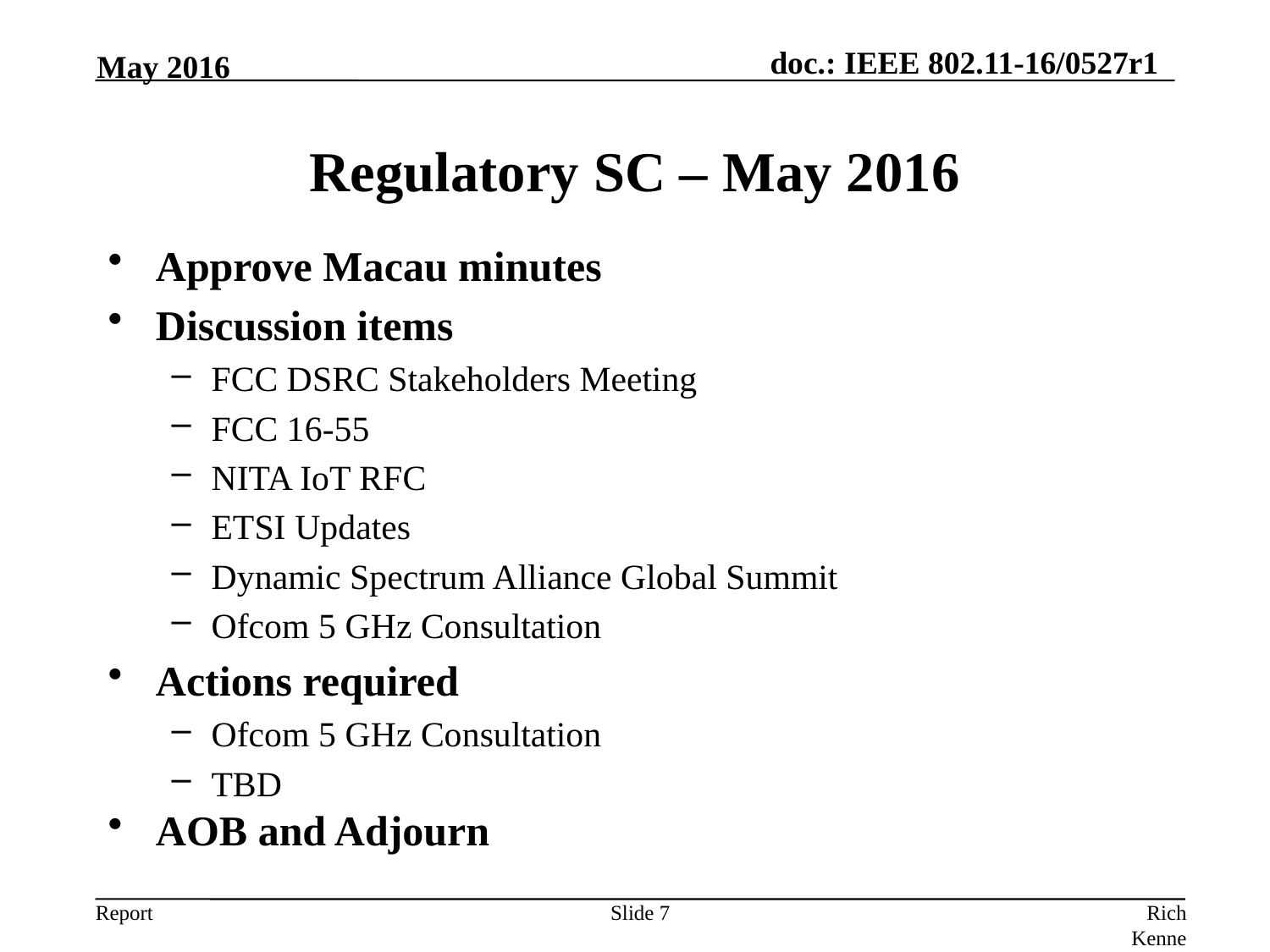

May 2016
# Regulatory SC – May 2016
Approve Macau minutes
Discussion items
FCC DSRC Stakeholders Meeting
FCC 16-55
NITA IoT RFC
ETSI Updates
Dynamic Spectrum Alliance Global Summit
Ofcom 5 GHz Consultation
Actions required
Ofcom 5 GHz Consultation
TBD
AOB and Adjourn
Slide 7
Rich Kennedy, HPE